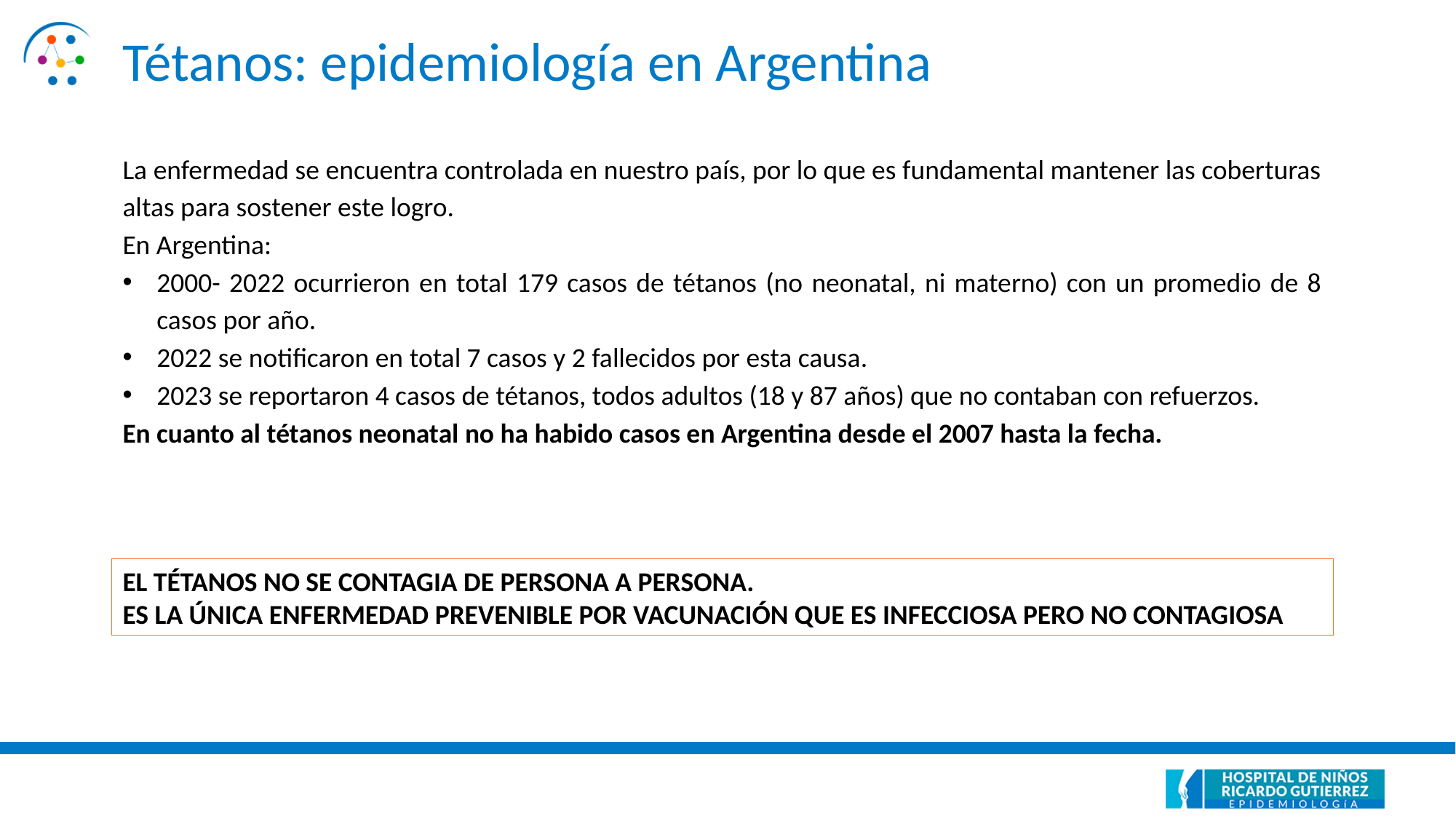

Tétanos: epidemiología en Argentina
La enfermedad se encuentra controlada en nuestro país, por lo que es fundamental mantener las coberturas altas para sostener este logro.
En Argentina:
2000- 2022 ocurrieron en total 179 casos de tétanos (no neonatal, ni materno) con un promedio de 8 casos por año.
2022 se notificaron en total 7 casos y 2 fallecidos por esta causa.
2023 se reportaron 4 casos de tétanos, todos adultos (18 y 87 años) que no contaban con refuerzos.
En cuanto al tétanos neonatal no ha habido casos en Argentina desde el 2007 hasta la fecha.

EL TÉTANOS NO SE CONTAGIA DE PERSONA A PERSONA.
ES LA ÚNICA ENFERMEDAD PREVENIBLE POR VACUNACIÓN QUE ES INFECCIOSA PERO NO CONTAGIOSA